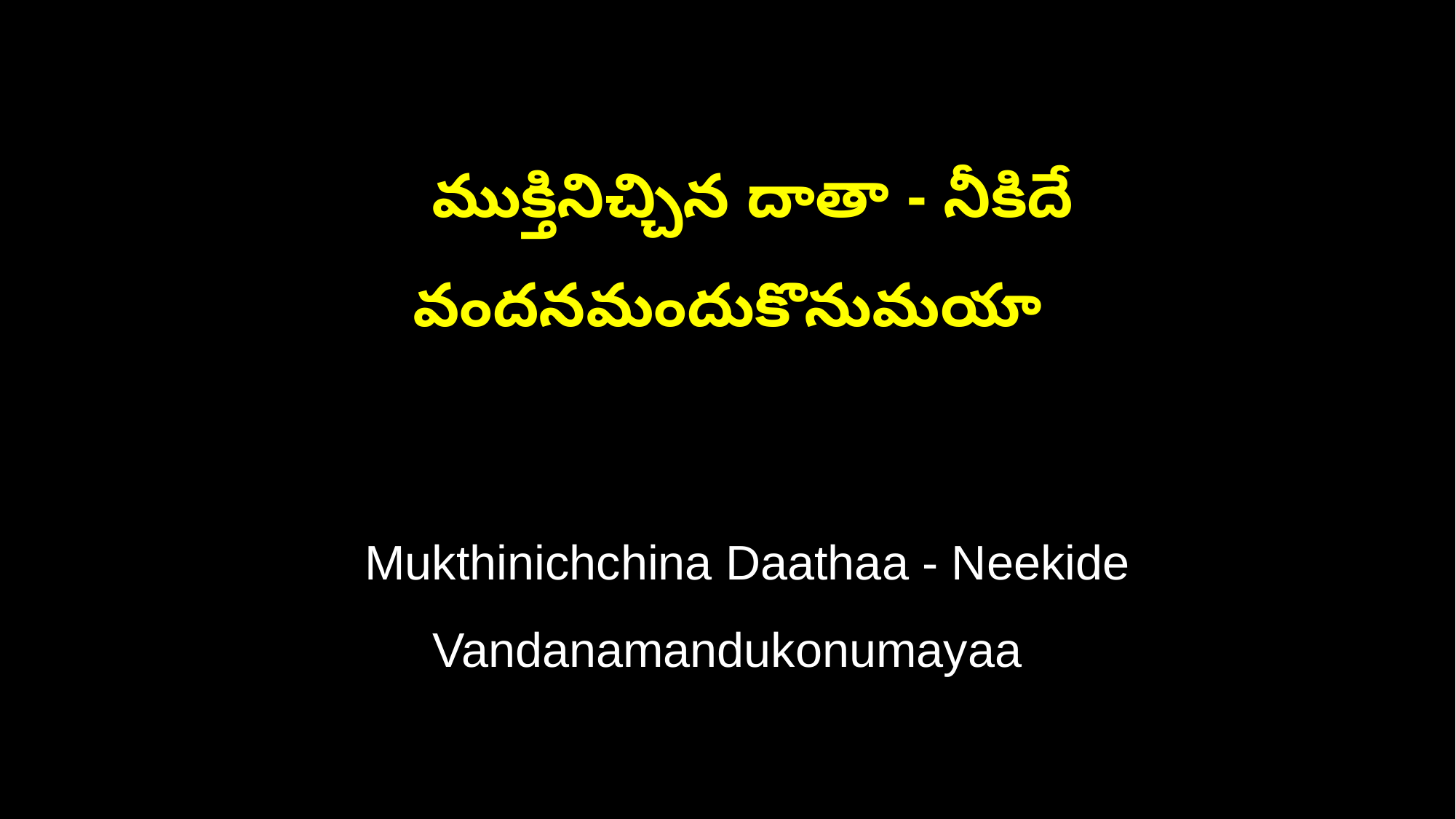

ముక్తినిచ్చిన దాతా - నీకిదే వందనమందుకొనుమయా
   Mukthinichchina Daathaa - Neekide Vandanamandukonumayaa